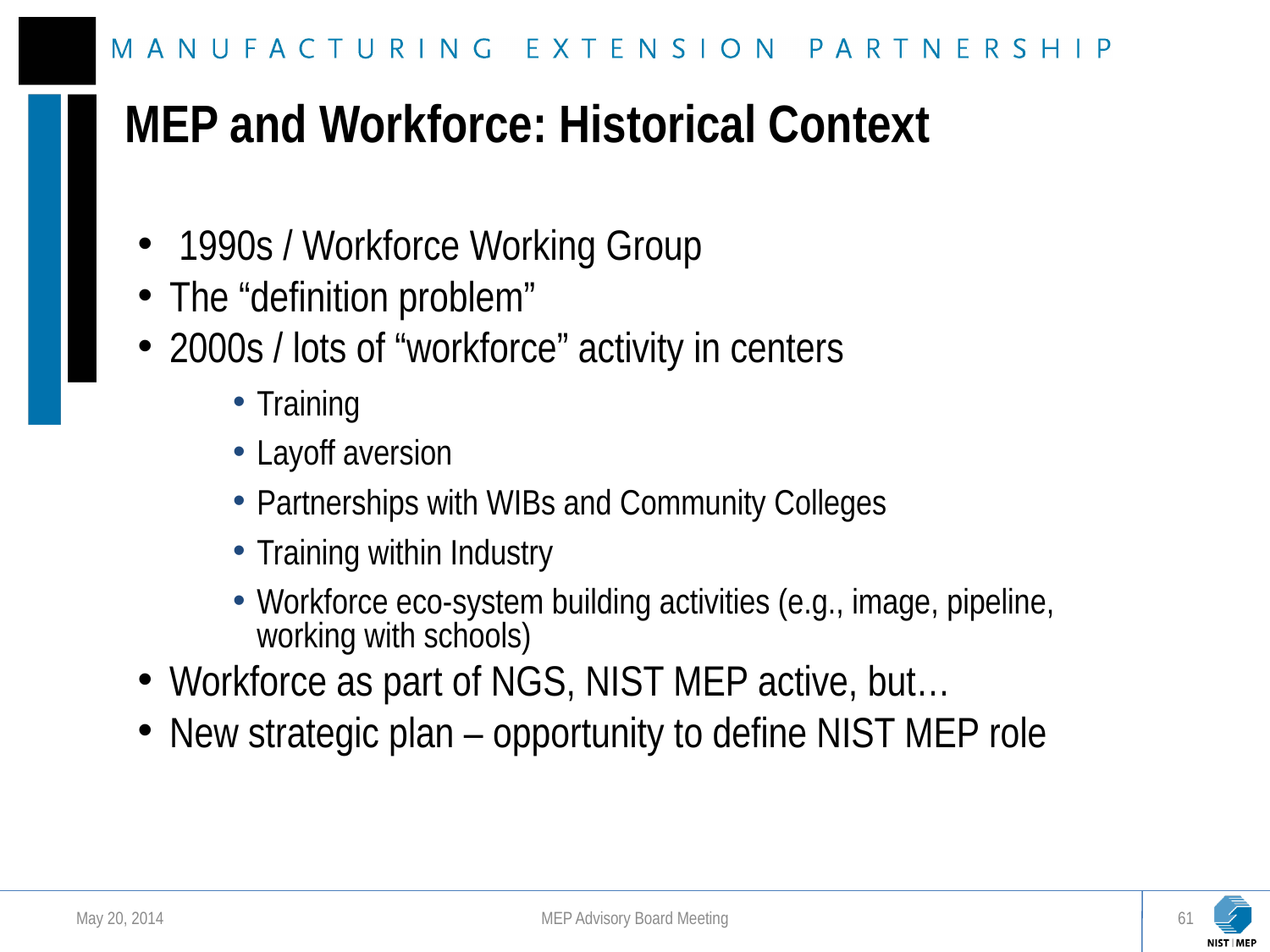

MEP and Workforce: Historical Context
 1990s / Workforce Working Group
The “definition problem”
2000s / lots of “workforce” activity in centers
Training
Layoff aversion
Partnerships with WIBs and Community Colleges
Training within Industry
Workforce eco-system building activities (e.g., image, pipeline, working with schools)
Workforce as part of NGS, NIST MEP active, but…
New strategic plan – opportunity to define NIST MEP role
May 20, 2014
MEP Advisory Board Meeting
61